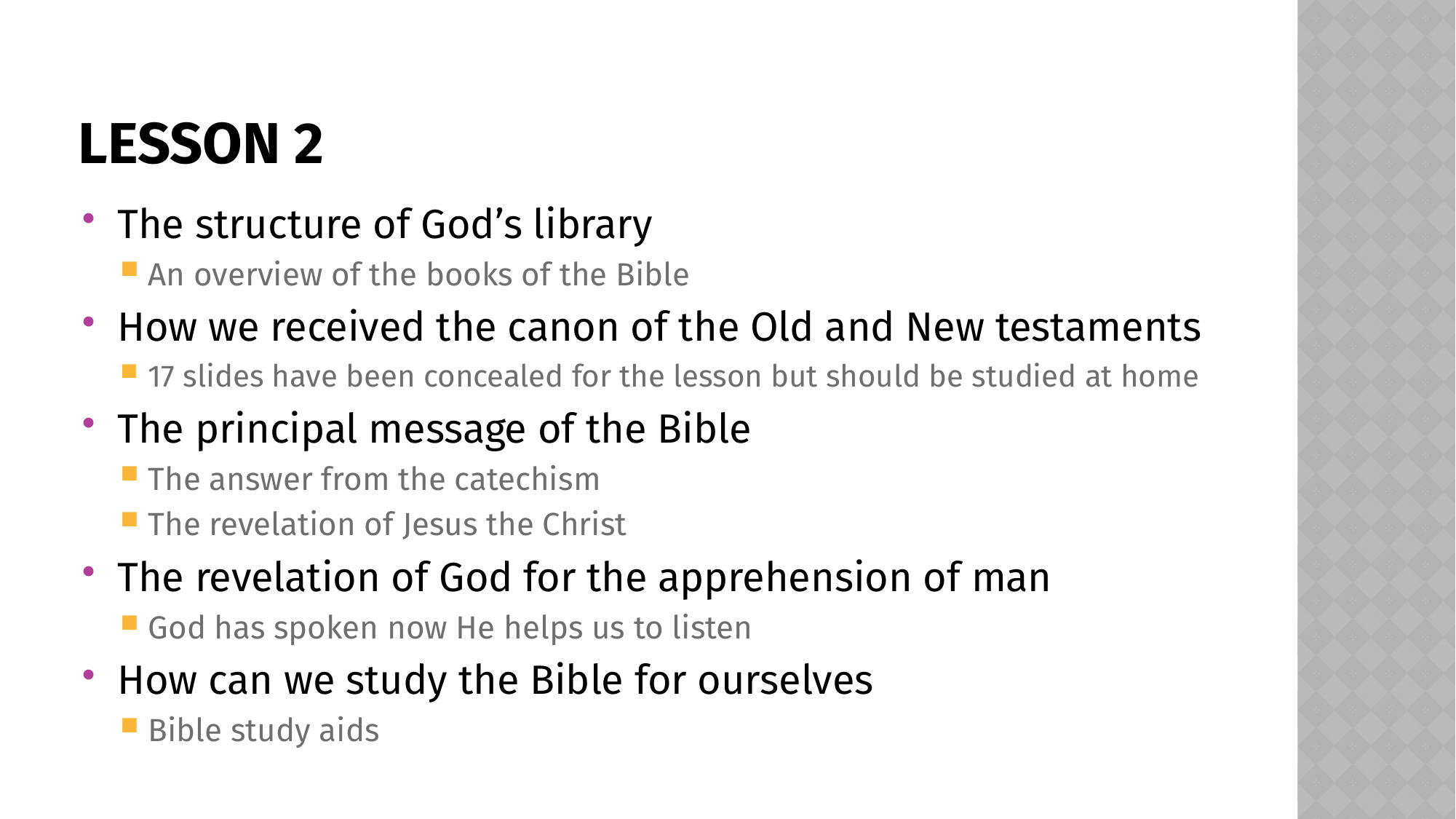

# lesson 2
The structure of God’s library
An overview of the books of the Bible
How we received the canon of the Old and New testaments
17 slides have been concealed for the lesson but should be studied at home
The principal message of the Bible
The answer from the catechism
The revelation of Jesus the Christ
The revelation of God for the apprehension of man
God has spoken now He helps us to listen
How can we study the Bible for ourselves
Bible study aids